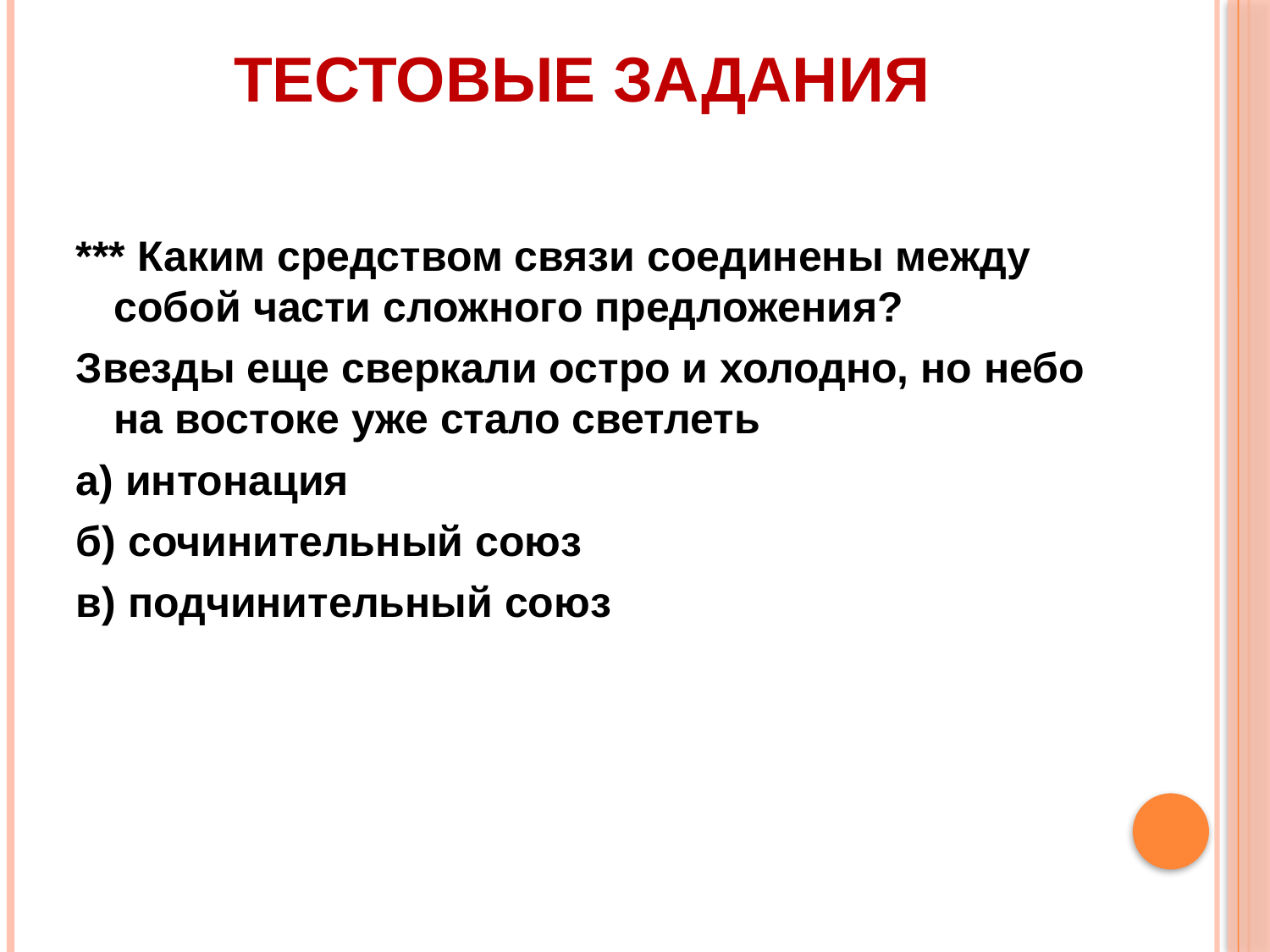

# Тестовые задания
*** Каким средством связи соединены между собой части сложного предложения?
Звезды еще сверкали остро и холодно, но небо на востоке уже стало светлеть
а) интонация
б) сочинительный союз
в) подчинительный союз